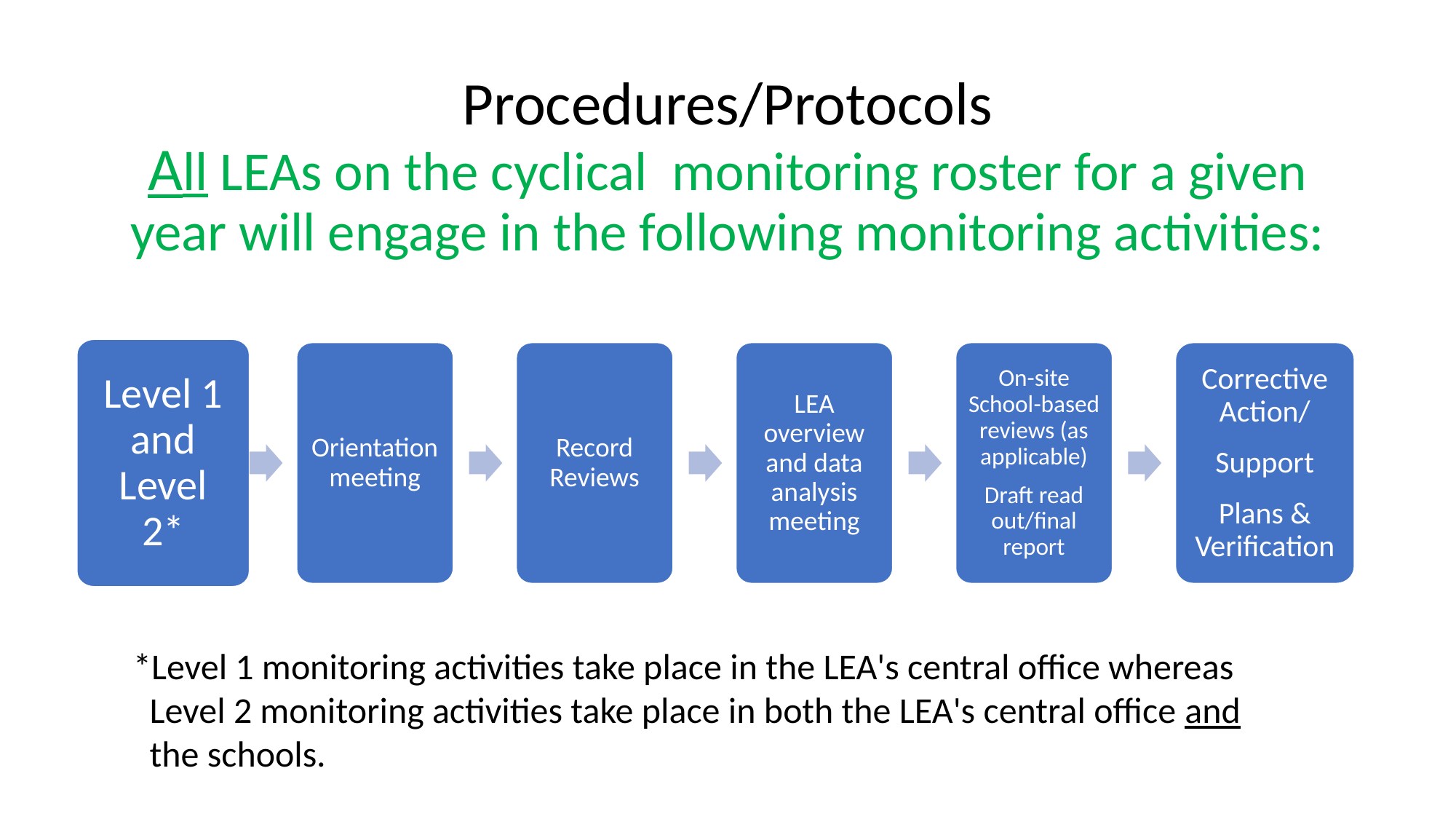

# Procedures/Protocols All LEAs on the cyclical  monitoring roster for a given year will engage in the following monitoring activities:
Level 1 and Level 2*
Orientation meeting
Record Reviews
LEA overview and data analysis meeting
On-site School-based reviews (as applicable)
Draft read out/final report
Corrective Action/
Support
Plans & Verification

*Level 1 monitoring activities take place in the LEA's central office whereas
  Level 2 monitoring activities take place in both the LEA's central office and
  the schools.